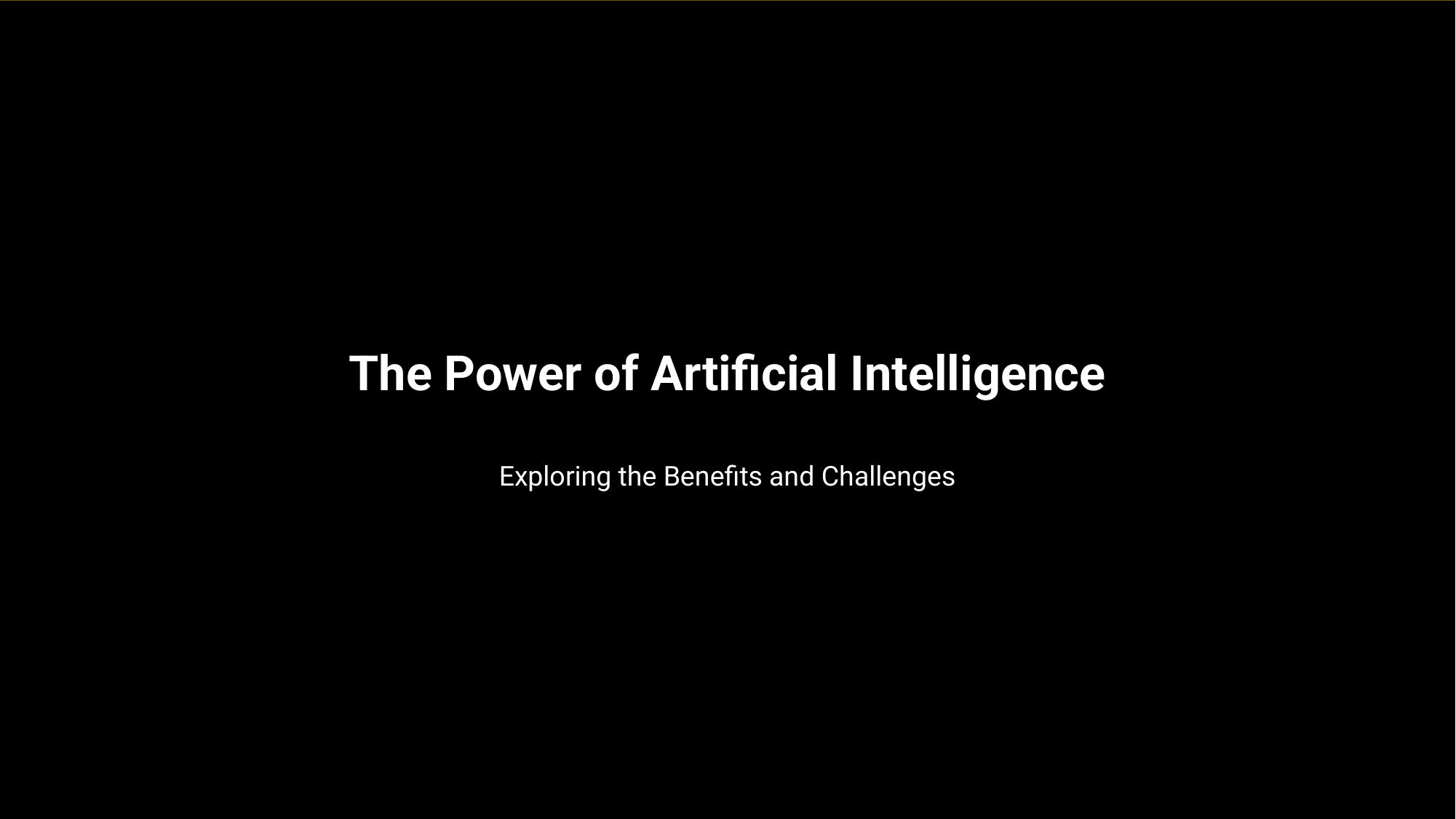

The Power of Artificial Intelligence
Exploring the Benefits and Challenges